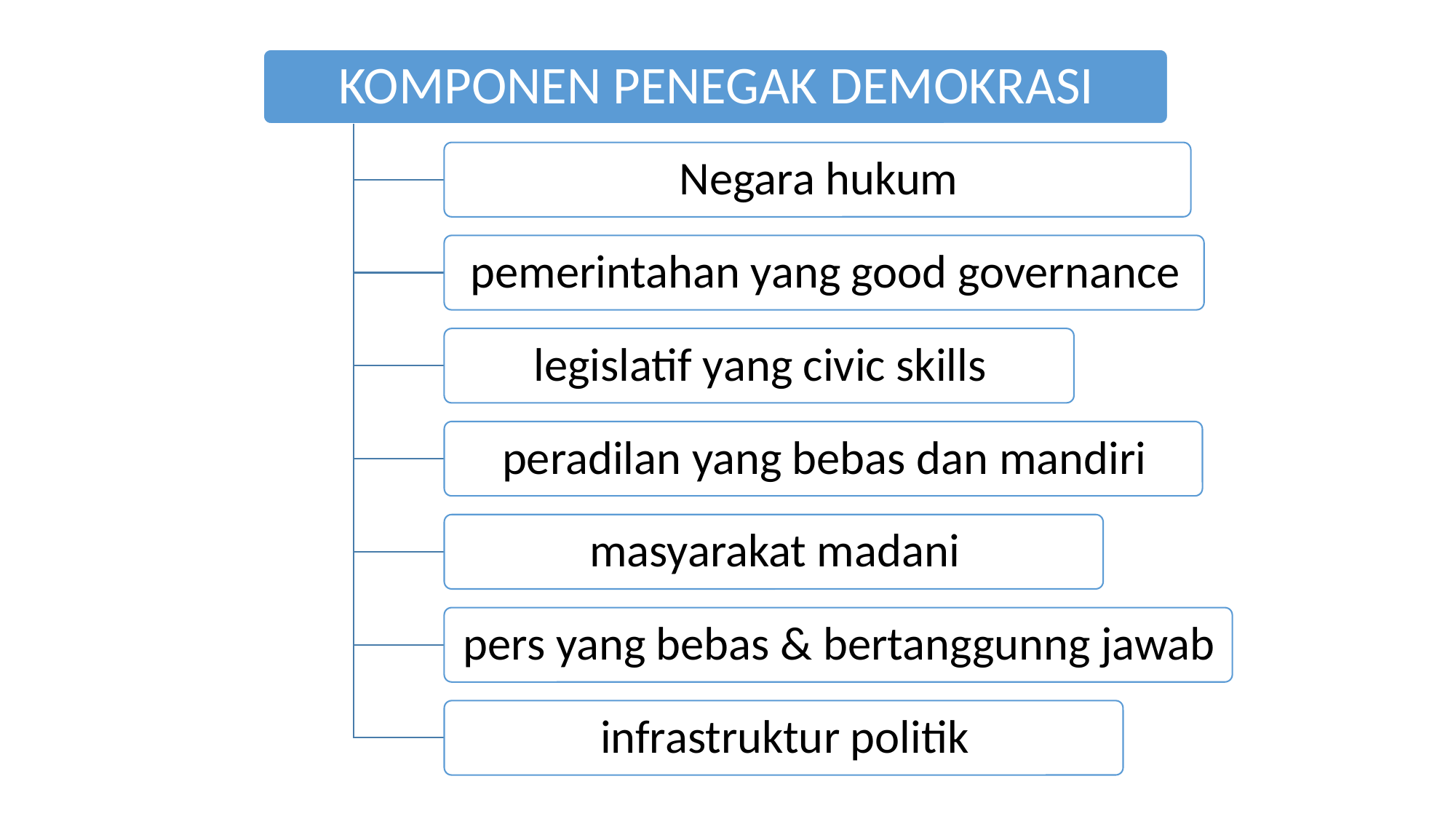

KOMPONEN PENEGAK DEMOKRASI
Negara hukum
pemerintahan yang good governance
legislatif yang civic skills
peradilan yang bebas dan mandiri
masyarakat madani
pers yang bebas & bertanggunng jawab
infrastruktur politik